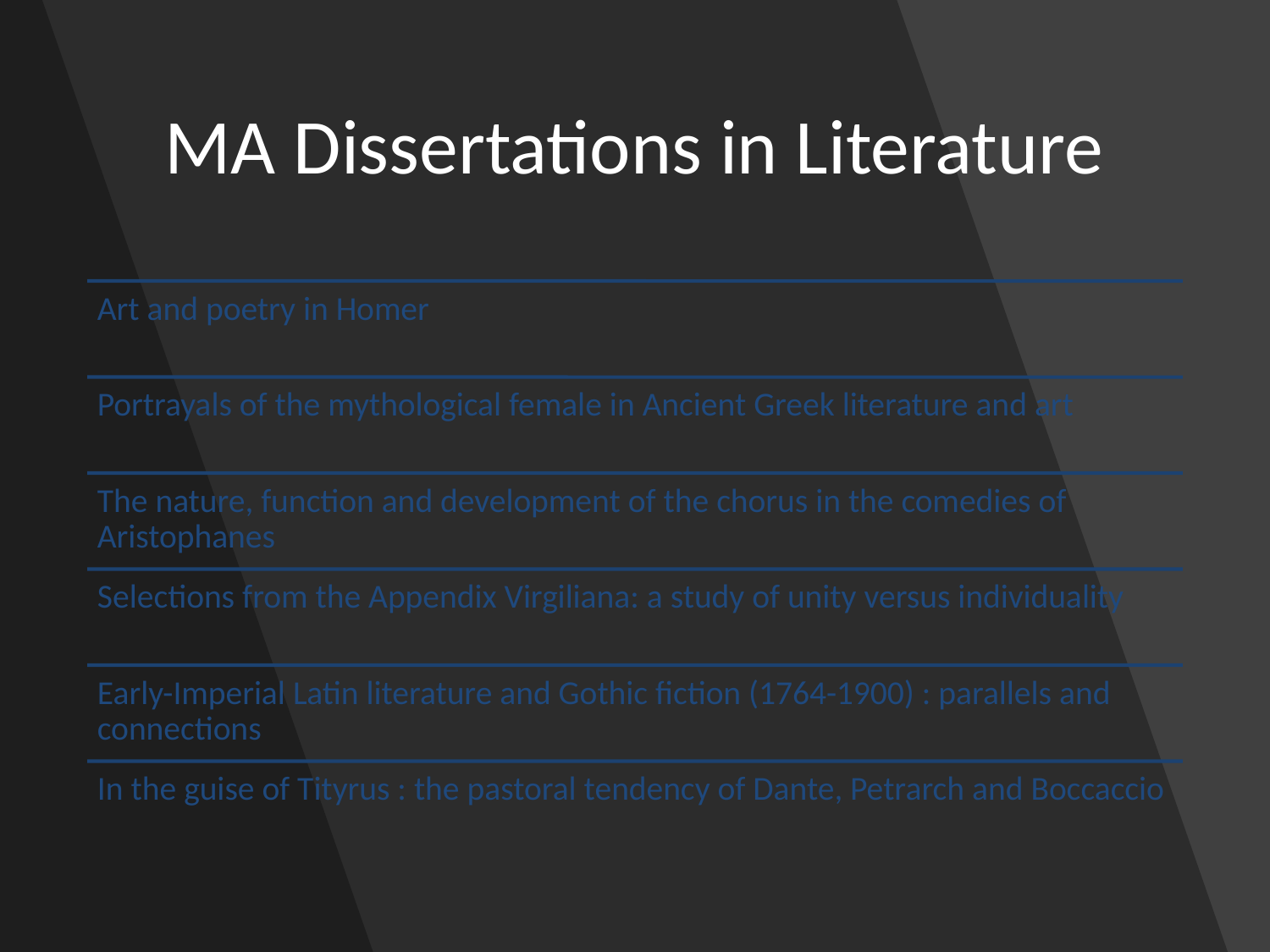

# MA Dissertations in Literature
Art and poetry in Homer
Portrayals of the mythological female in Ancient Greek literature and art
The nature, function and development of the chorus in the comedies of Aristophanes
Selections from the Appendix Virgiliana: a study of unity versus individuality
Early-Imperial Latin literature and Gothic fiction (1764-1900) : parallels and connections
In the guise of Tityrus : the pastoral tendency of Dante, Petrarch and Boccaccio